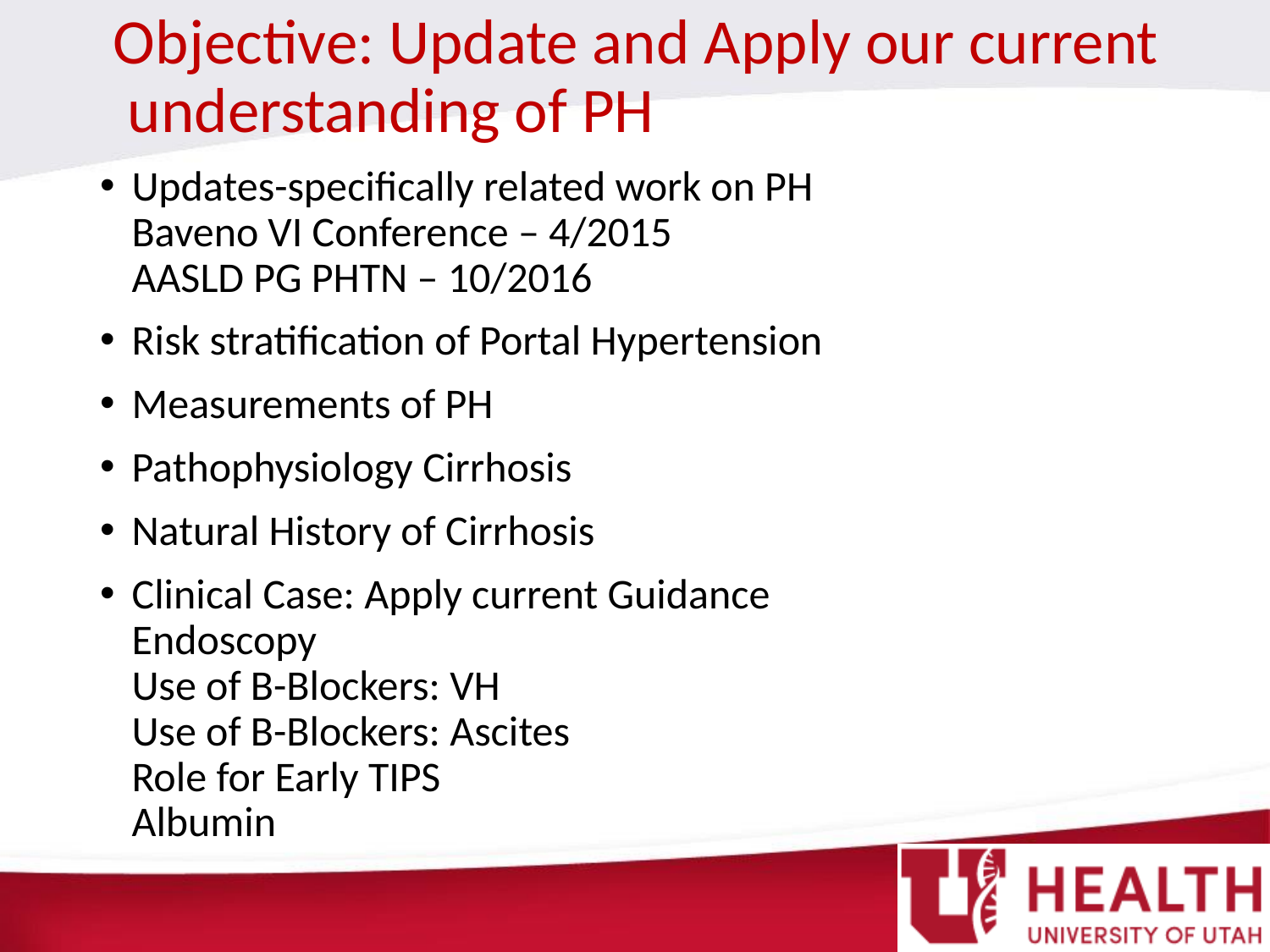

# Objective: Update and Apply our current understanding of PH
Updates-specifically related work on PH
Baveno VI Conference – 4/2015
AASLD PG PHTN – 10/2016
Risk stratification of Portal Hypertension
Measurements of PH
Pathophysiology Cirrhosis
Natural History of Cirrhosis
Clinical Case: Apply current Guidance
Endoscopy
Use of B-Blockers: VH
Use of B-Blockers: Ascites
Role for Early TIPS
Albumin